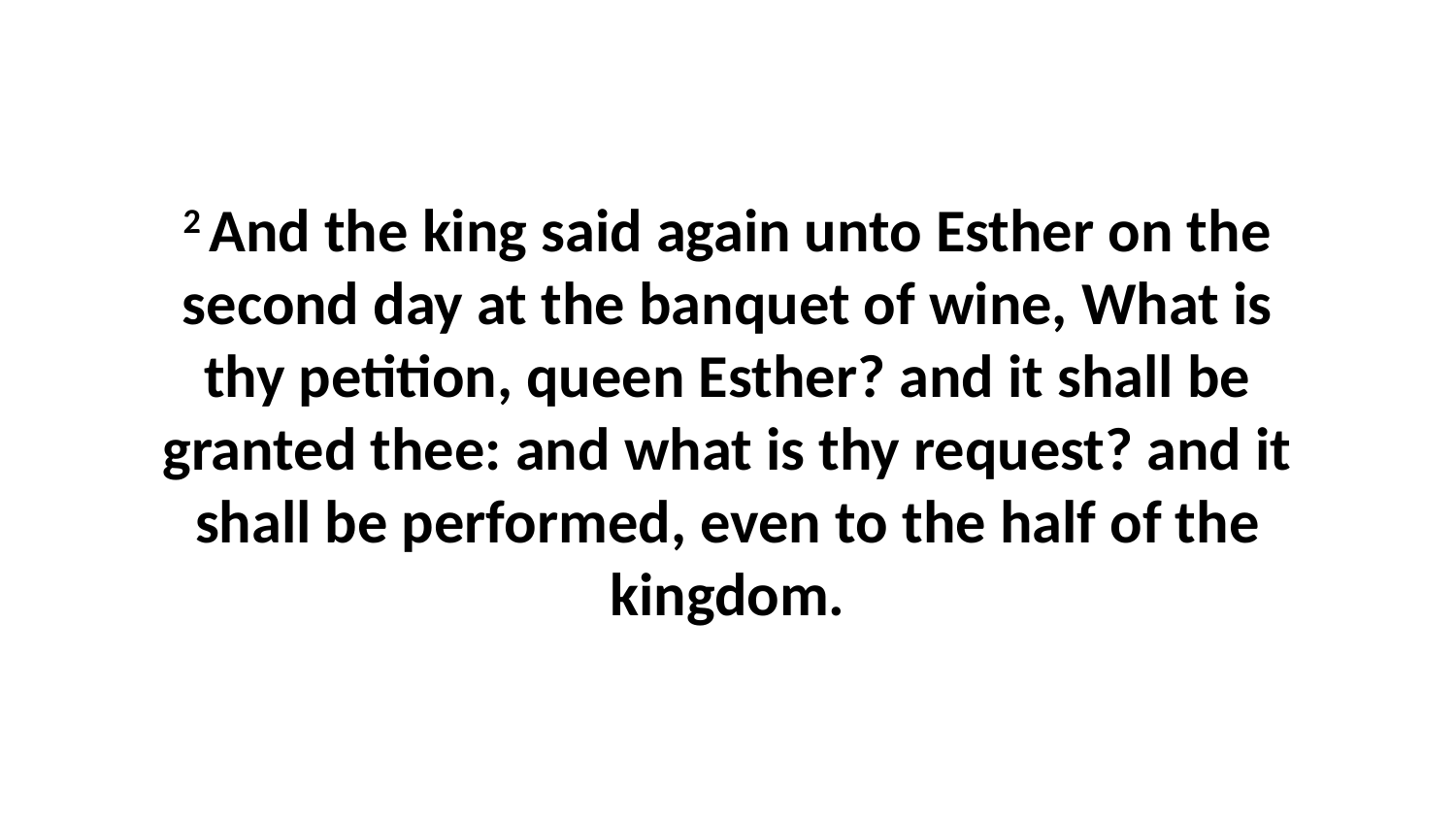

2 And the king said again unto Esther on the second day at the banquet of wine, What is thy petition, queen Esther? and it shall be granted thee: and what is thy request? and it shall be performed, even to the half of the kingdom.